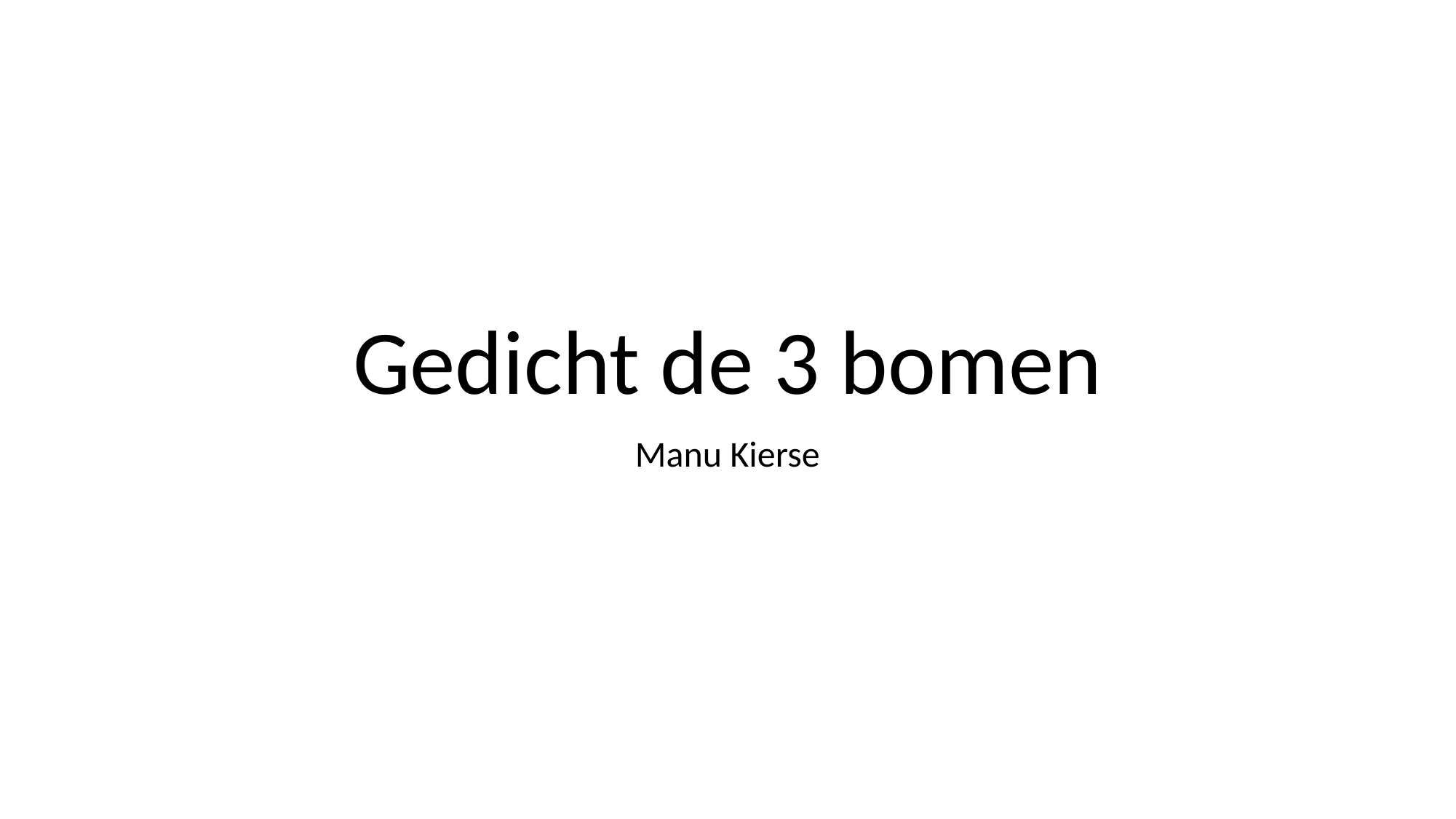

# Gedicht de 3 bomen
Manu Kierse